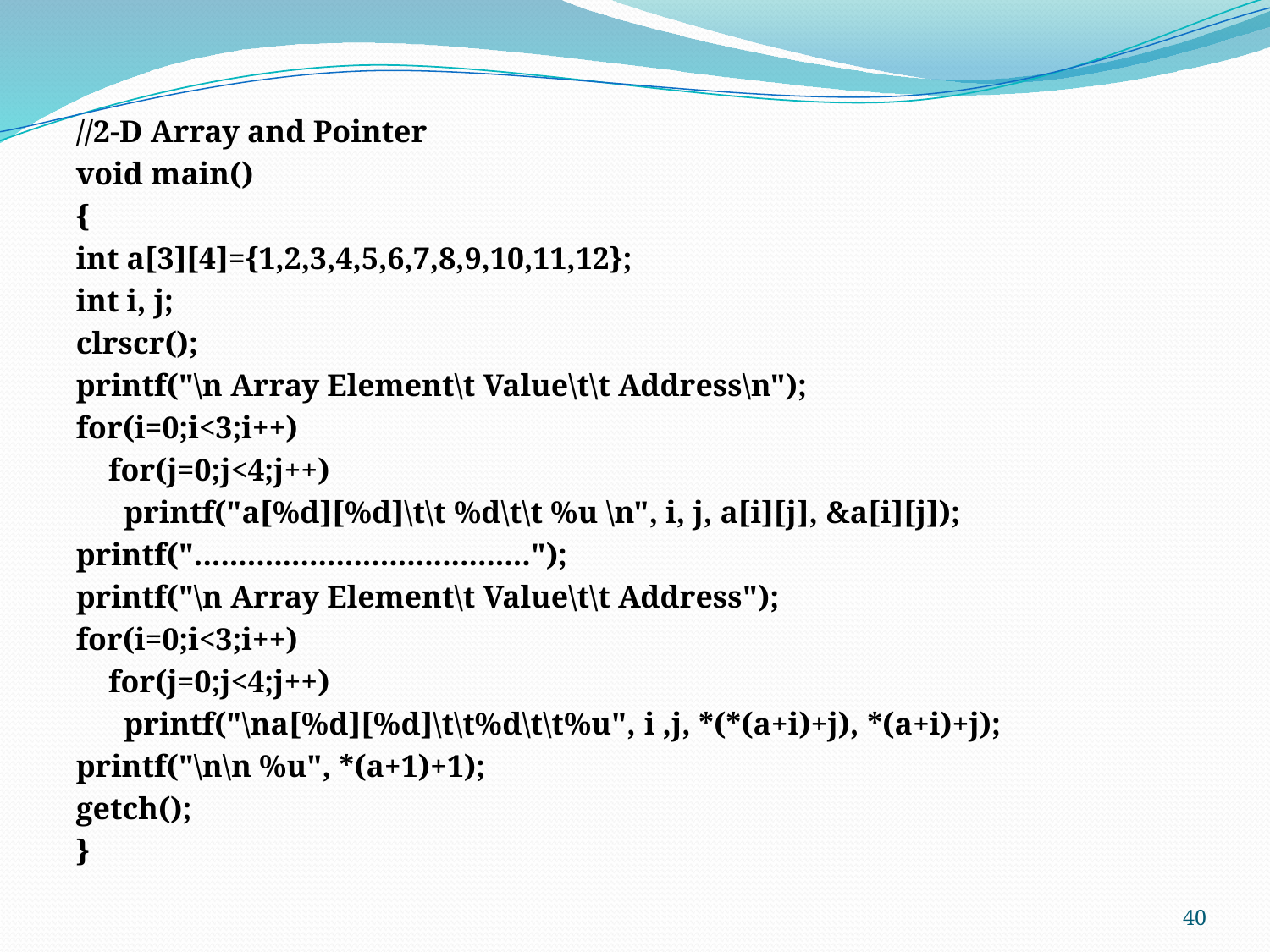

//2-D Array and Pointer
void main()
{
int a[3][4]={1,2,3,4,5,6,7,8,9,10,11,12};
int i, j;
clrscr();
printf("\n Array Element\t Value\t\t Address\n");
for(i=0;i<3;i++)
	for(j=0;j<4;j++)
	  printf("a[%d][%d]\t\t %d\t\t %u \n", i, j, a[i][j], &a[i][j]);
printf("......................................");
printf("\n Array Element\t Value\t\t Address");
for(i=0;i<3;i++)
	for(j=0;j<4;j++)
	  printf("\na[%d][%d]\t\t%d\t\t%u", i ,j, *(*(a+i)+j), *(a+i)+j);
printf("\n\n %u", *(a+1)+1);
getch();
}
40